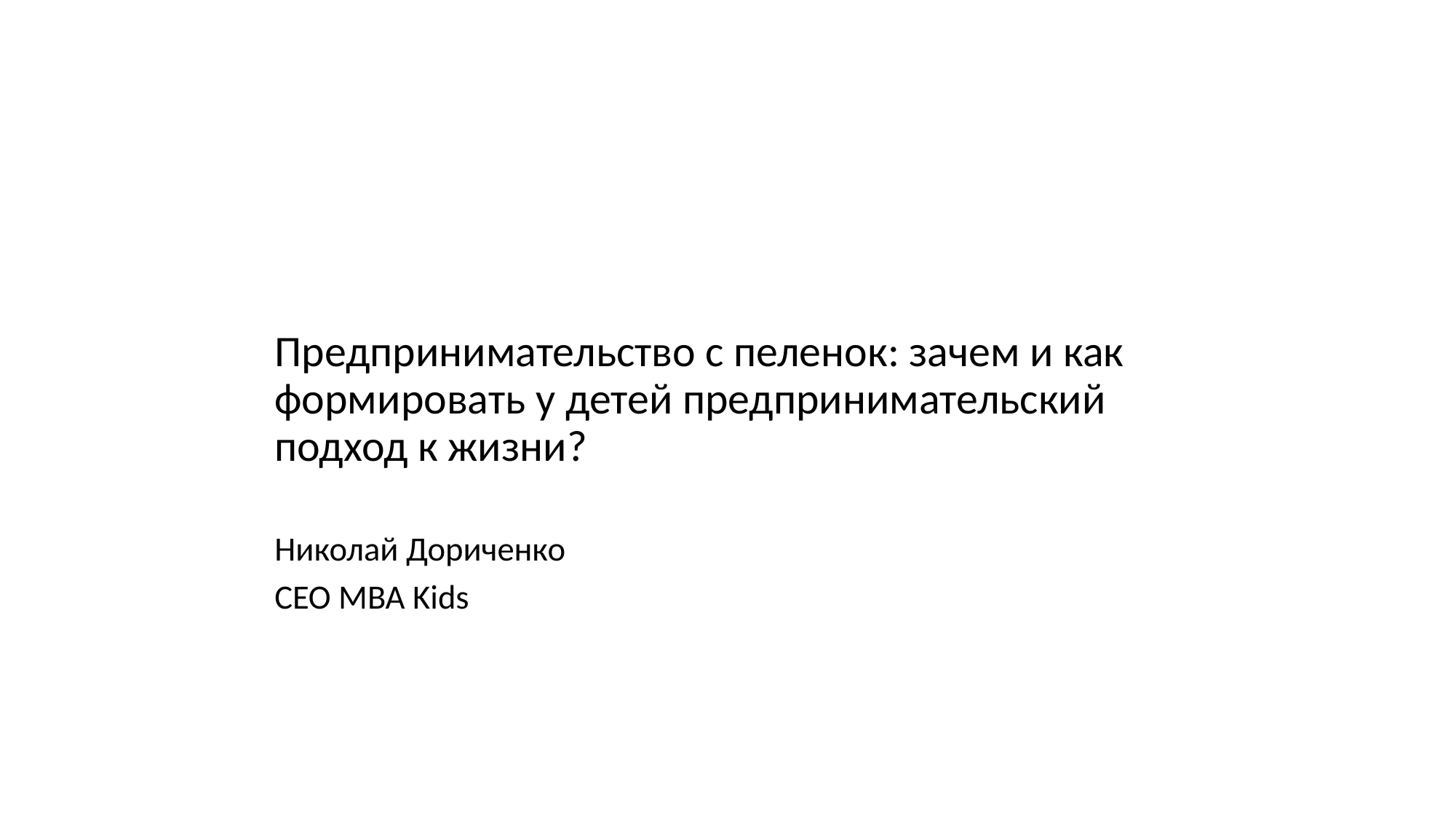

Предпринимательство с пеленок: зачем и как формировать у детей предпринимательский подход к жизни?

Николай Дориченко
СЕО MBA Kids